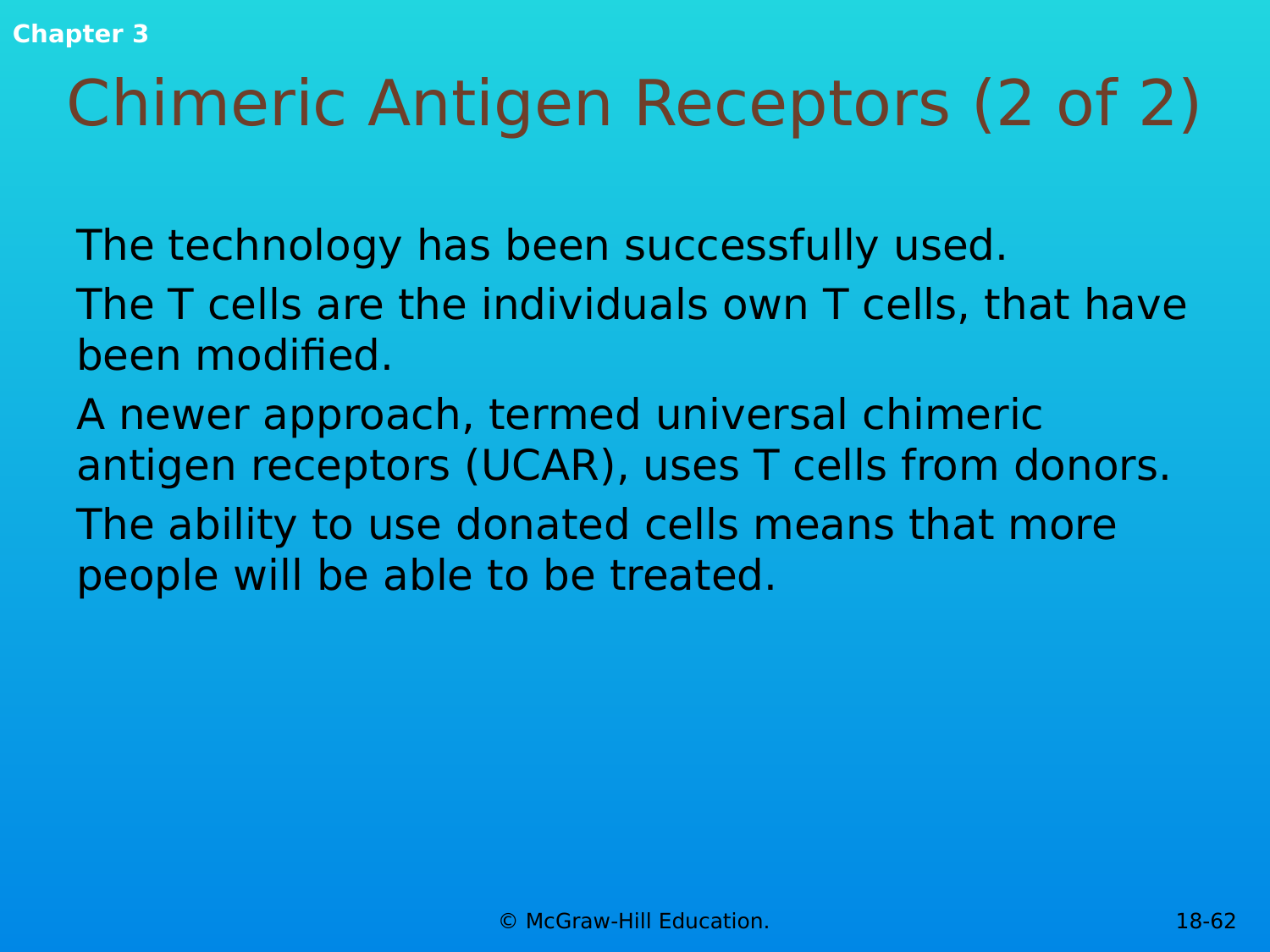

# Chimeric Antigen Receptors (2 of 2)
The technology has been successfully used.
The T cells are the individuals own T cells, that have been modified.
A newer approach, termed universal chimeric antigen receptors (UCAR), uses T cells from donors.
The ability to use donated cells means that more people will be able to be treated.